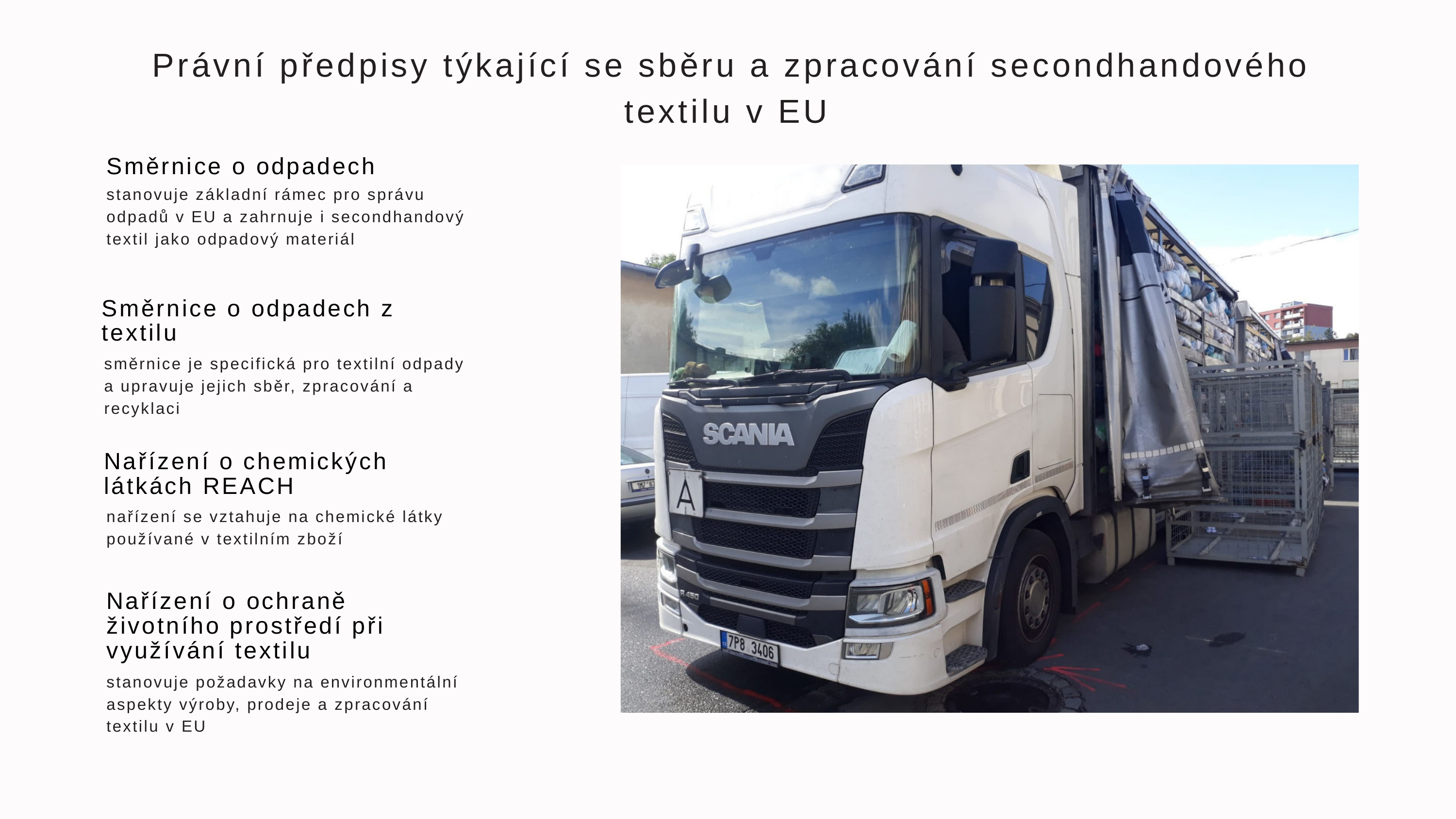

Právní předpisy týkající se sběru a zpracování secondhandového textilu v EU
Směrnice o odpadech

stanovuje základní rámec pro správu odpadů v EU a zahrnuje i secondhandový textil jako odpadový materiál

Směrnice o odpadech z textilu
směrnice je specifická pro textilní odpady a upravuje jejich sběr, zpracování a recyklaci

Nařízení o chemických látkách REACH
nařízení se vztahuje na chemické látky používané v textilním zboží

Nařízení o ochraně životního prostředí při využívání textilu

stanovuje požadavky na environmentální aspekty výroby, prodeje a zpracování textilu v EU